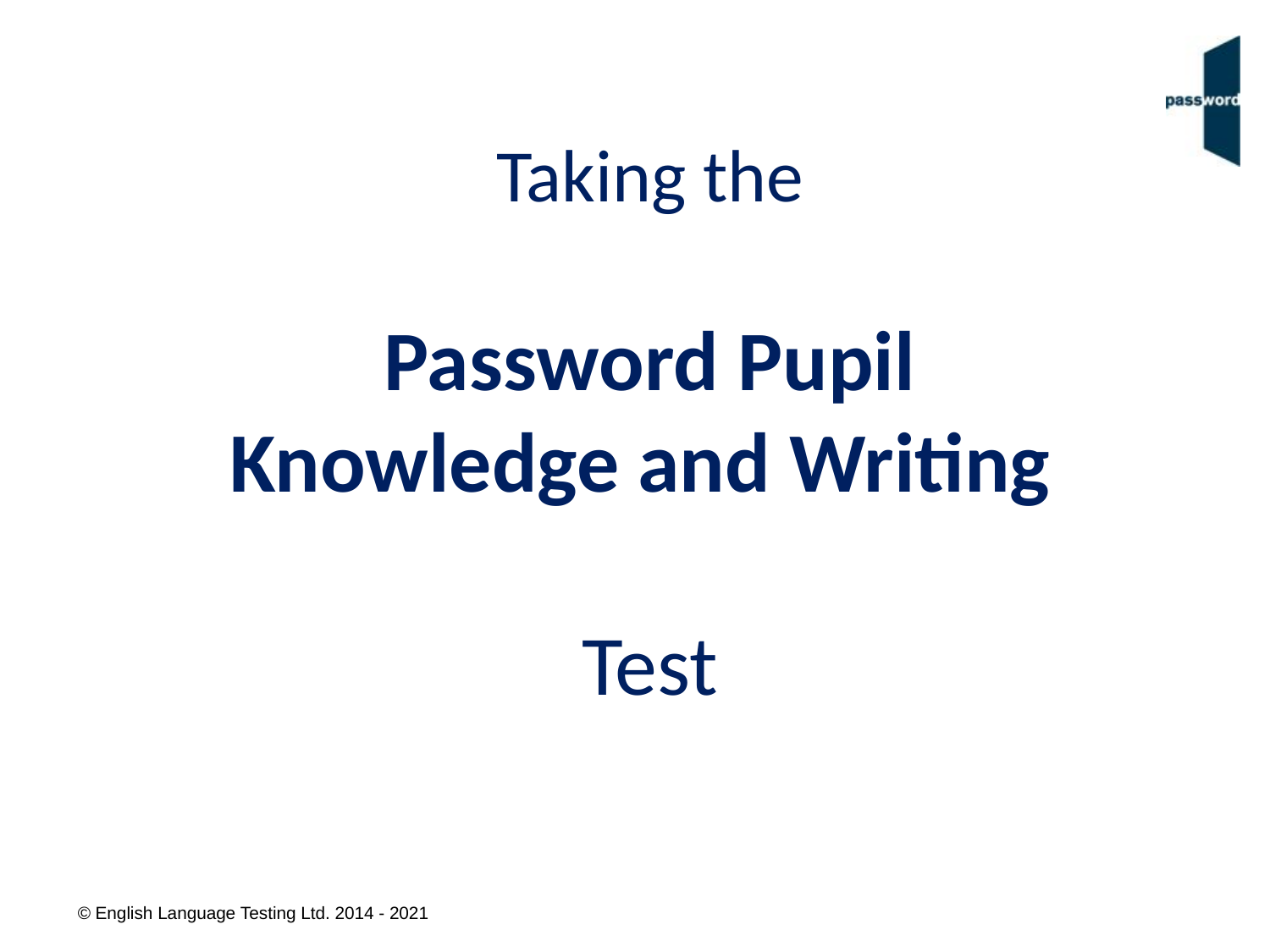

# Taking the Password Pupil
Knowledge and Writing

Test